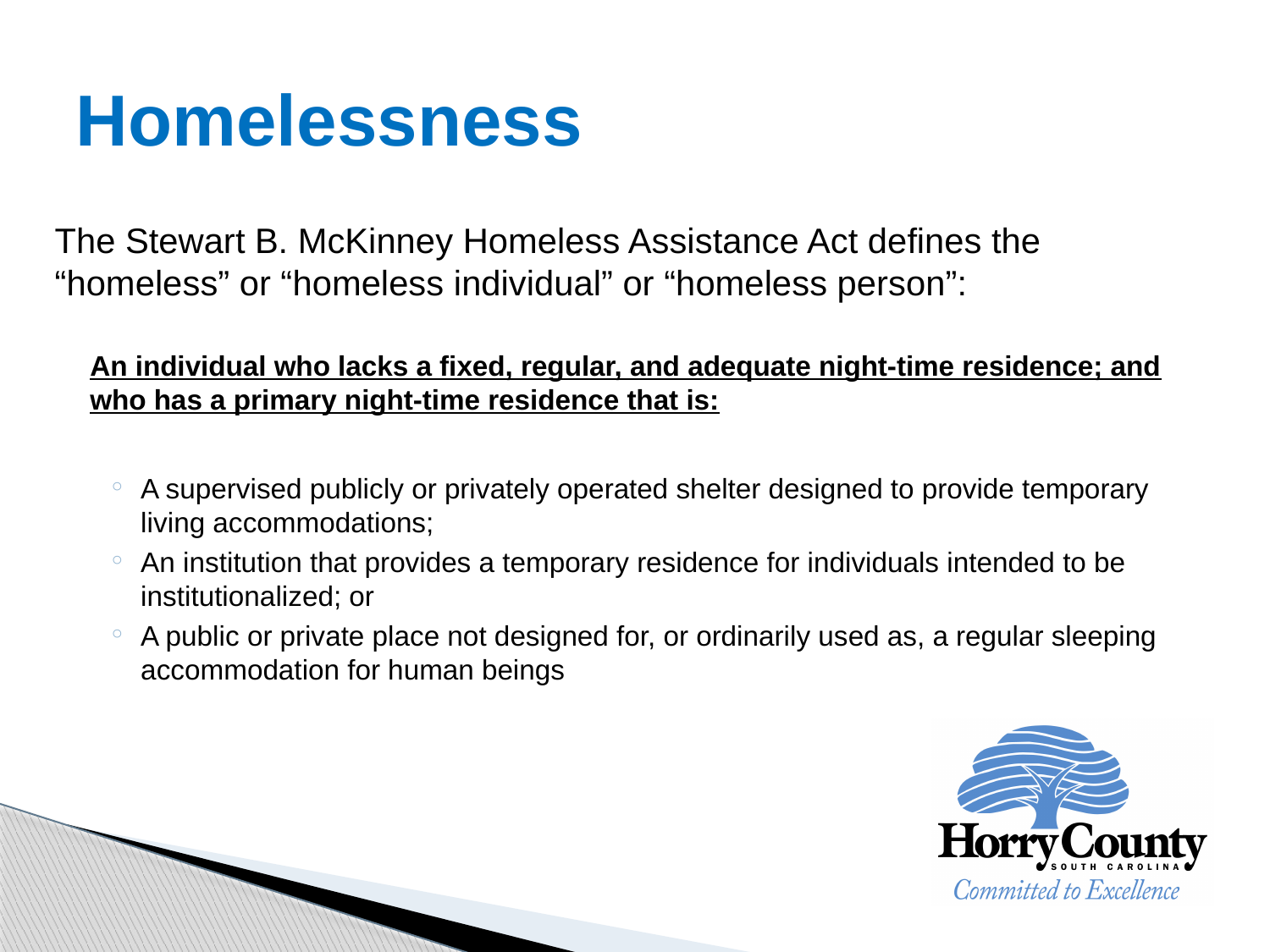

# Homelessness
The Stewart B. McKinney Homeless Assistance Act defines the “homeless” or “homeless individual” or “homeless person”:

An individual who lacks a fixed, regular, and adequate night-time residence; and who has a primary night-time residence that is:

A supervised publicly or privately operated shelter designed to provide temporary living accommodations;
An institution that provides a temporary residence for individuals intended to be institutionalized; or
A public or private place not designed for, or ordinarily used as, a regular sleeping accommodation for human beings